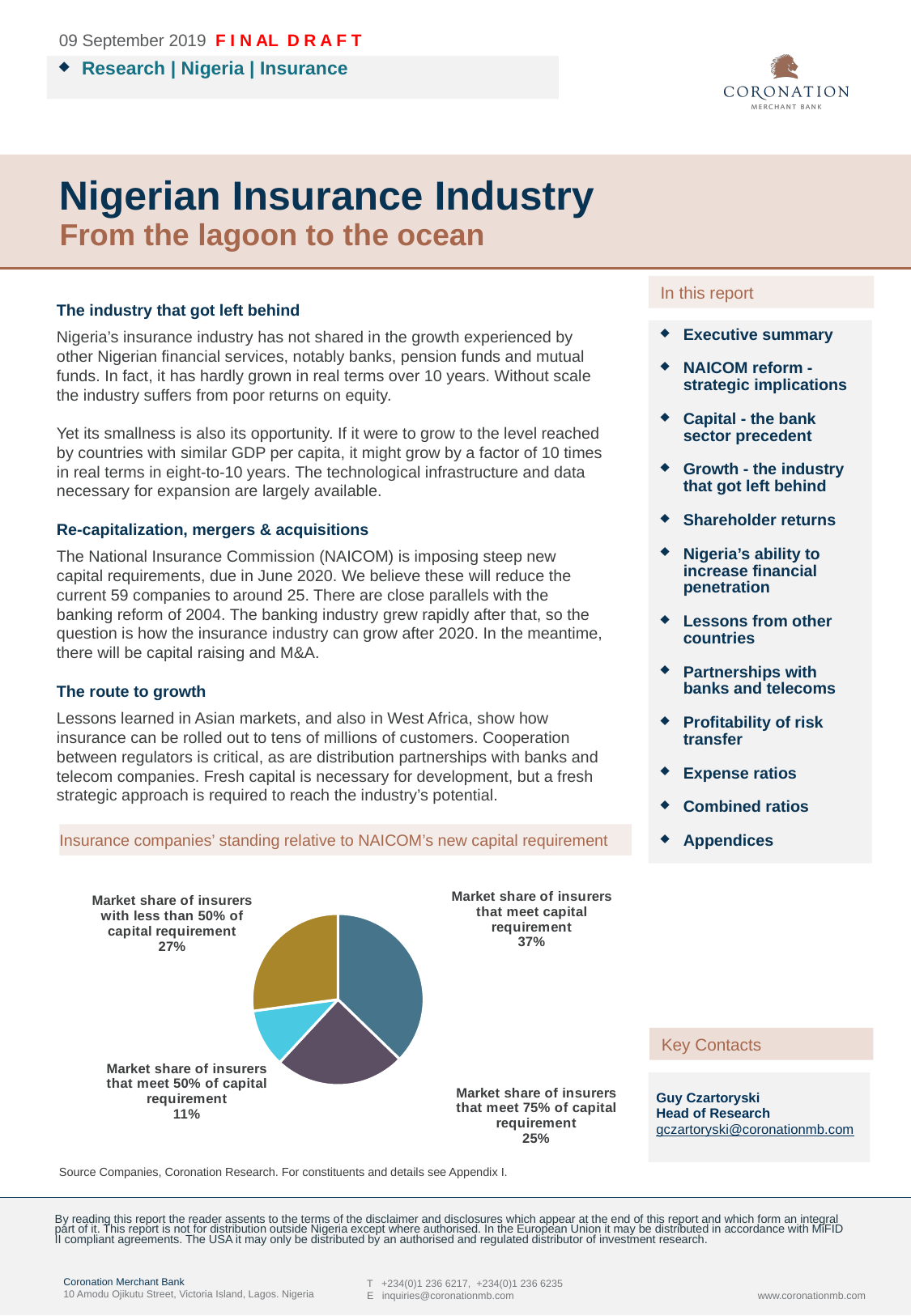

09 September 2019  F I N AL  D R A F T
Research | Nigeria | Insurance
Nigerian Insurance Industry
From the lagoon to the ocean
The industry that got left behind

Nigeria’s insurance industry has not shared in the growth experienced by other Nigerian financial services, notably banks, pension funds and mutual funds. In fact, it has hardly grown in real terms over 10 years. Without scale the industry suffers from poor returns on equity.

Yet its smallness is also its opportunity. If it were to grow to the level reached by countries with similar GDP per capita, it might grow by a factor of 10 times in real terms in eight-to-10 years. The technological infrastructure and data necessary for expansion are largely available.

Re-capitalization, mergers & acquisitions

The National Insurance Commission (NAICOM) is imposing steep new capital requirements, due in June 2020. We believe these will reduce the current 59 companies to around 25. There are close parallels with the banking reform of 2004. The banking industry grew rapidly after that, so the question is how the insurance industry can grow after 2020. In the meantime, there will be capital raising and M&A.

The route to growth

Lessons learned in Asian markets, and also in West Africa, show how insurance can be rolled out to tens of millions of customers. Cooperation between regulators is critical, as are distribution partnerships with banks and telecom companies. Fresh capital is necessary for development, but a fresh strategic approach is required to reach the industry’s potential.
Executive summary
NAICOM reform - strategic implications
Capital - the bank sector precedent
Growth - the industry that got left behind
Shareholder returns
Nigeria’s ability to increase financial penetration
Lessons from other countries
Partnerships with banks and telecoms
Profitability of risk transfer
Expense ratios
Combined ratios
Appendices
Insurance companies’ standing relative to NAICOM’s new capital requirement

### Chart

| Category | Market Share |
|---|---|
| Market share of insurers that meet capital requirement | 0.3725165093012233 |
|  | None |
| Market share of insurers that meet 75% of capital requirement | 0.24637403615058032 |
|  | None |
| Market share of insurers that meet 50% of capital requirement | 0.10961896563072908 |
|  | None |
| Market share of insurers with less than 50% of capital requirement | 0.27149048891746724 |
Key Contacts

Guy Czartoryski
Head of Research
gczartoryski@coronationmb.com
Source Companies, Coronation Research. For constituents and details see Appendix I.
By reading this report the reader assents to the terms of the disclaimer and disclosures which appear at the end of this report and which form an integral part of it. This report is not for distribution outside Nigeria except where authorised. In the European Union it may be distributed in accordance with MiFID II compliant agreements. The USA it may only be distributed by an authorised and regulated distributor of investment research.